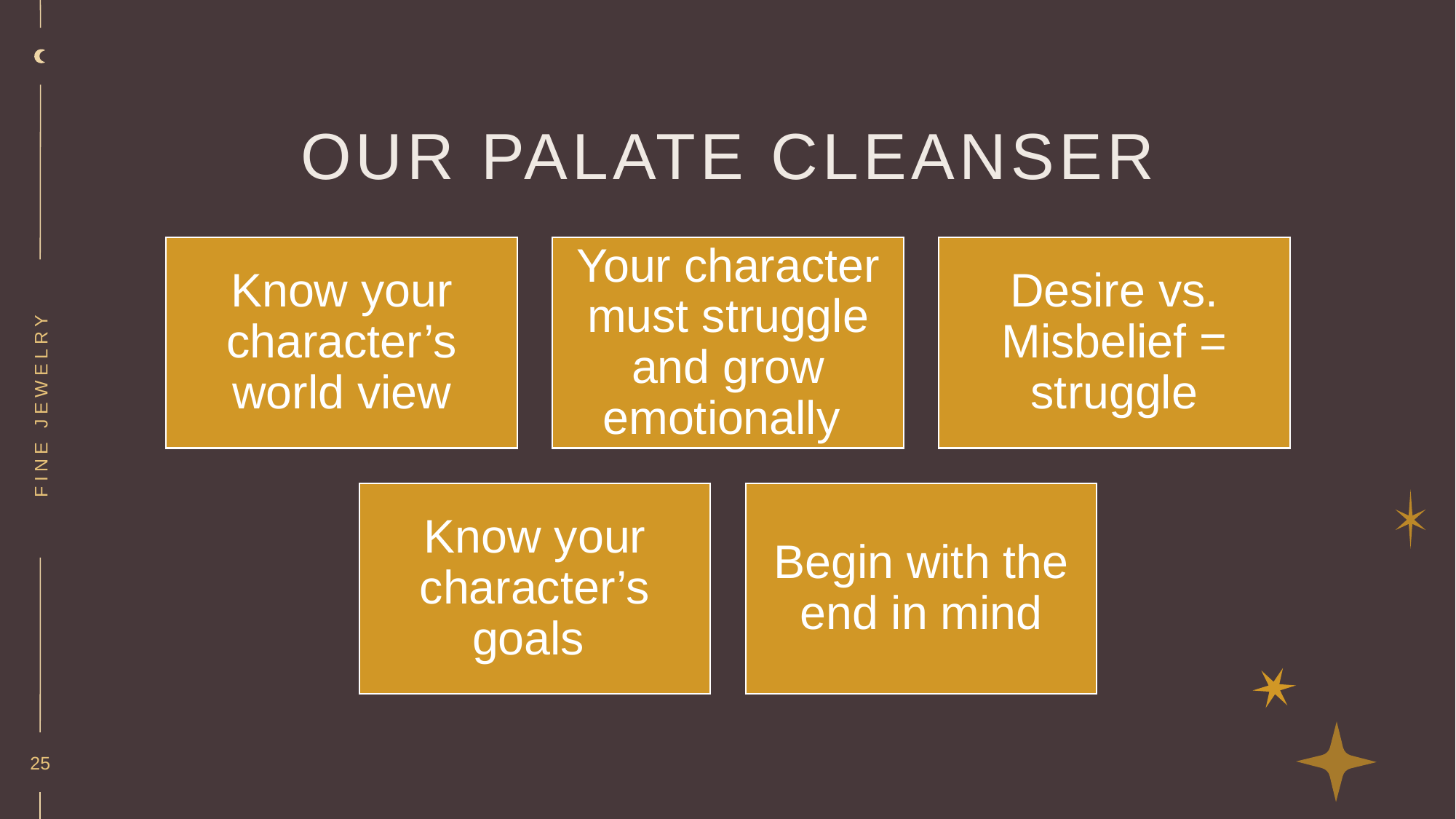

# Our Palate Cleanser
Know your character’s world view
Your character must struggle and grow emotionally
Desire vs. Misbelief = struggle
Know your character’s goals
Begin with the end in mind
Fine Jewelry
25